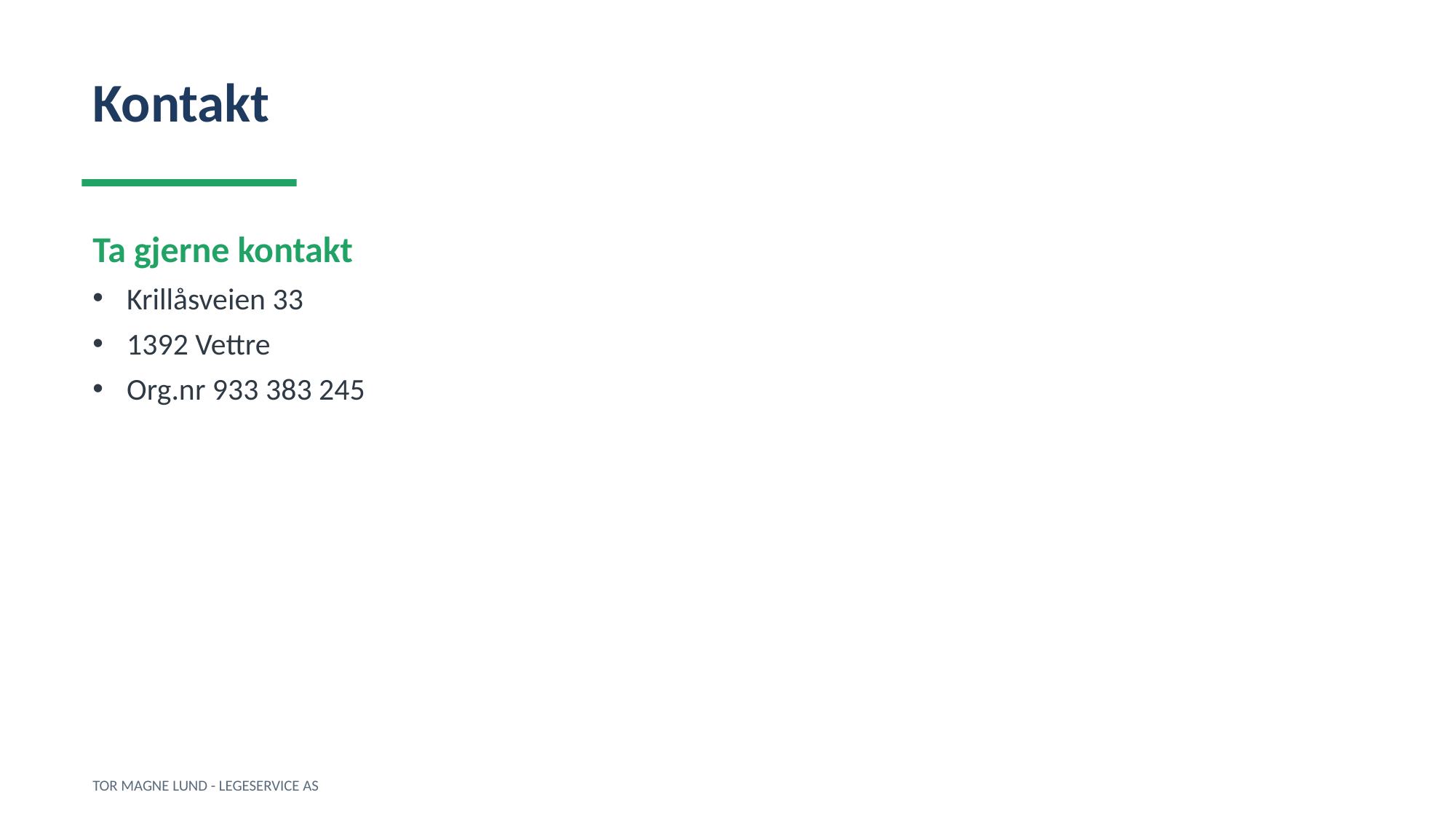

Kontakt

Ta gjerne kontakt
Krillåsveien 33
1392 Vettre
Org.nr 933 383 245
TOR MAGNE LUND - LEGESERVICE AS